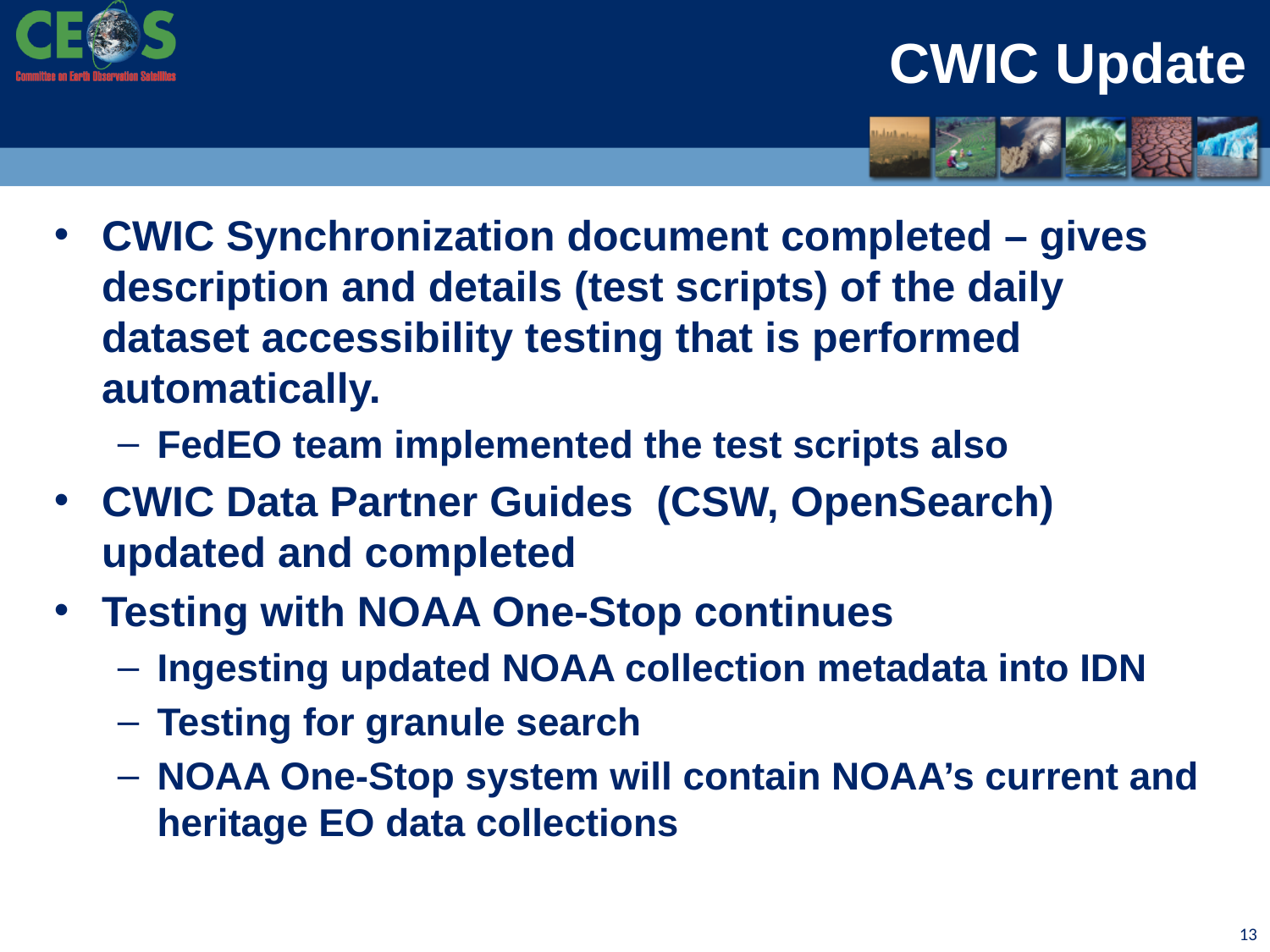

# CWIC Update
CWIC Synchronization document completed – gives description and details (test scripts) of the daily dataset accessibility testing that is performed automatically.
FedEO team implemented the test scripts also
CWIC Data Partner Guides  (CSW, OpenSearch) updated and completed
Testing with NOAA One-Stop continues
Ingesting updated NOAA collection metadata into IDN
Testing for granule search
NOAA One-Stop system will contain NOAA’s current and heritage EO data collections
13